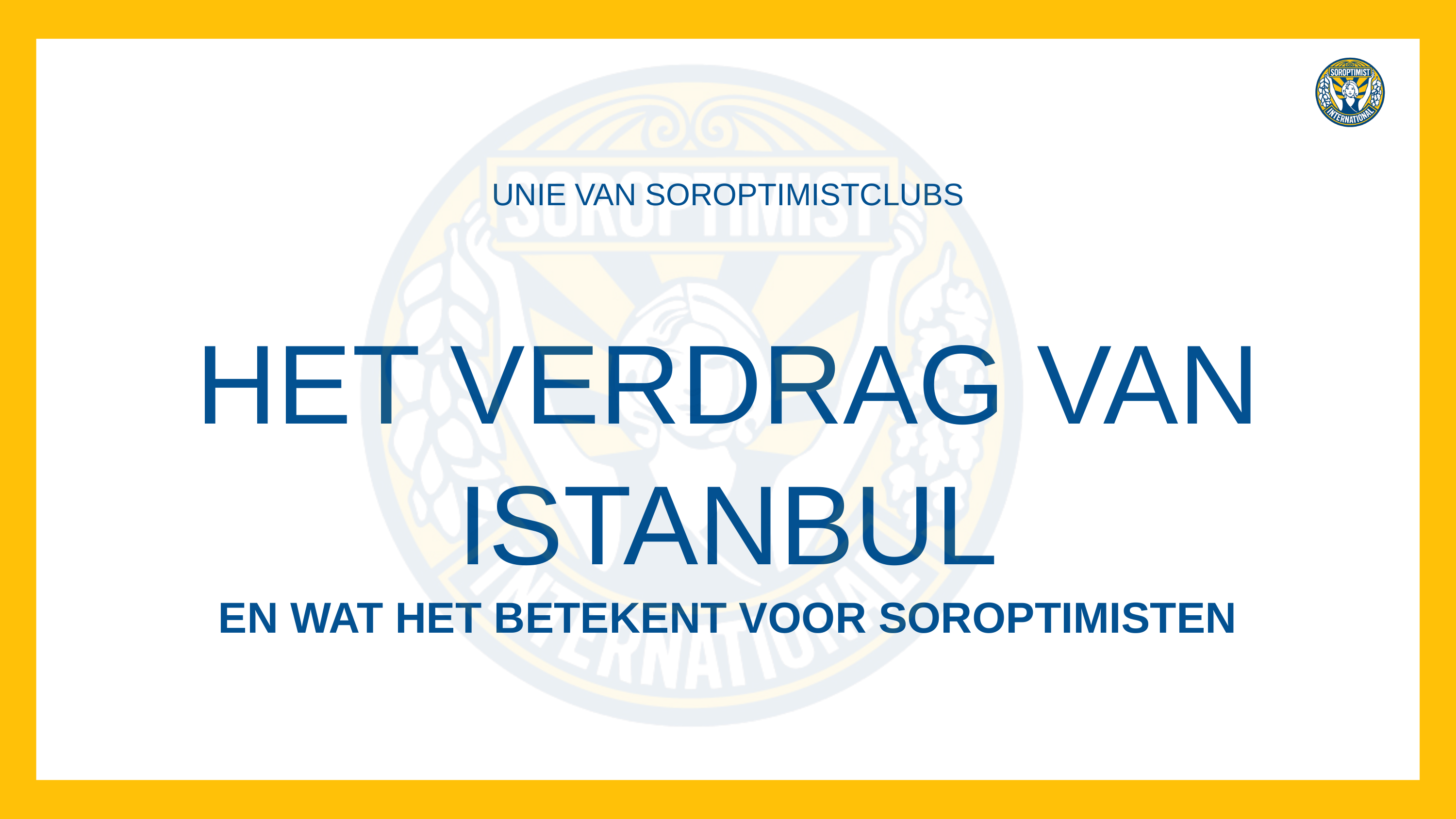

UNIE VAN SOROPTIMISTCLUBS
HET VERDRAG VAN ISTANBUL
EN WAT HET BETEKENT VOOR SOROPTIMISTEN